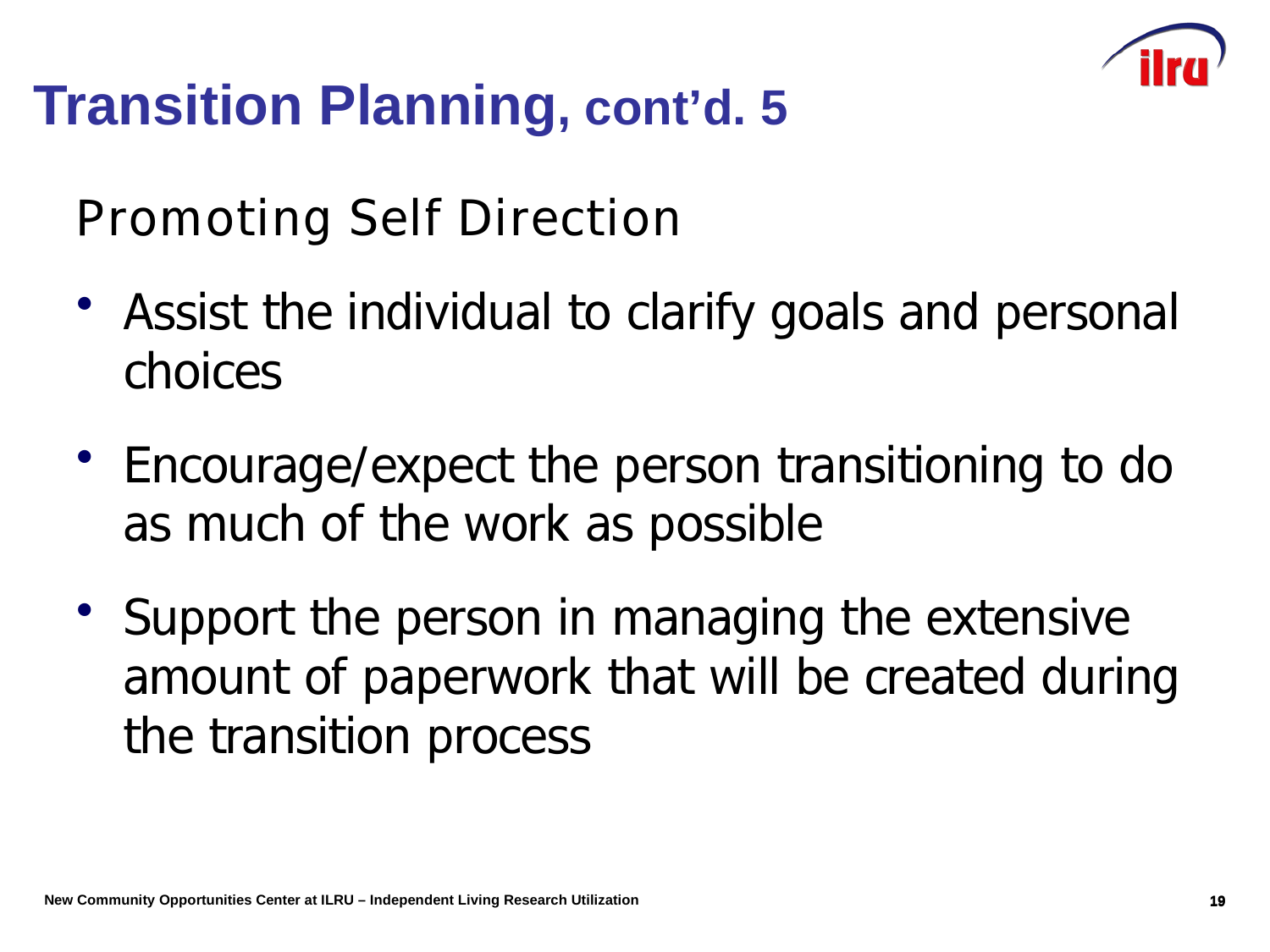

Promoting Self Direction

Assist the individual to clarify goals and personal choices

Encourage/expect the person transitioning to do as much of the work as possible

Support the person in managing the extensive amount of paperwork that will be created during the transition process
Transition Planning, cont’d. 5
19
19